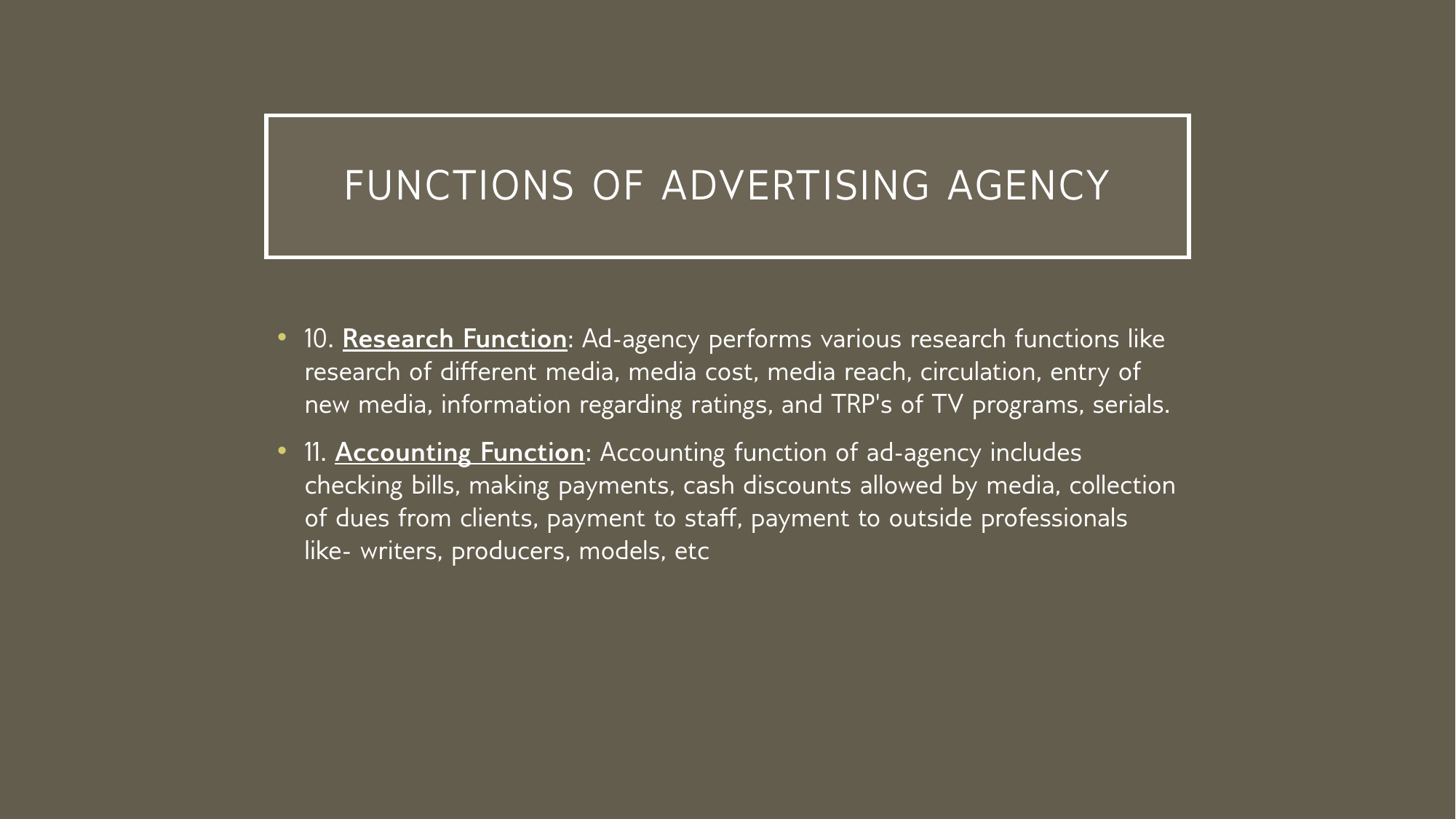

# Functions of Advertising Agency
10. Research Function: Ad-agency performs various research functions like research of different media, media cost, media reach, circulation, entry of new media, information regarding ratings, and TRP's of TV programs, serials.
11. Accounting Function: Accounting function of ad-agency includes checking bills, making payments, cash discounts allowed by media, collection of dues from clients, payment to staff, payment to outside professionals like- writers, producers, models, etc